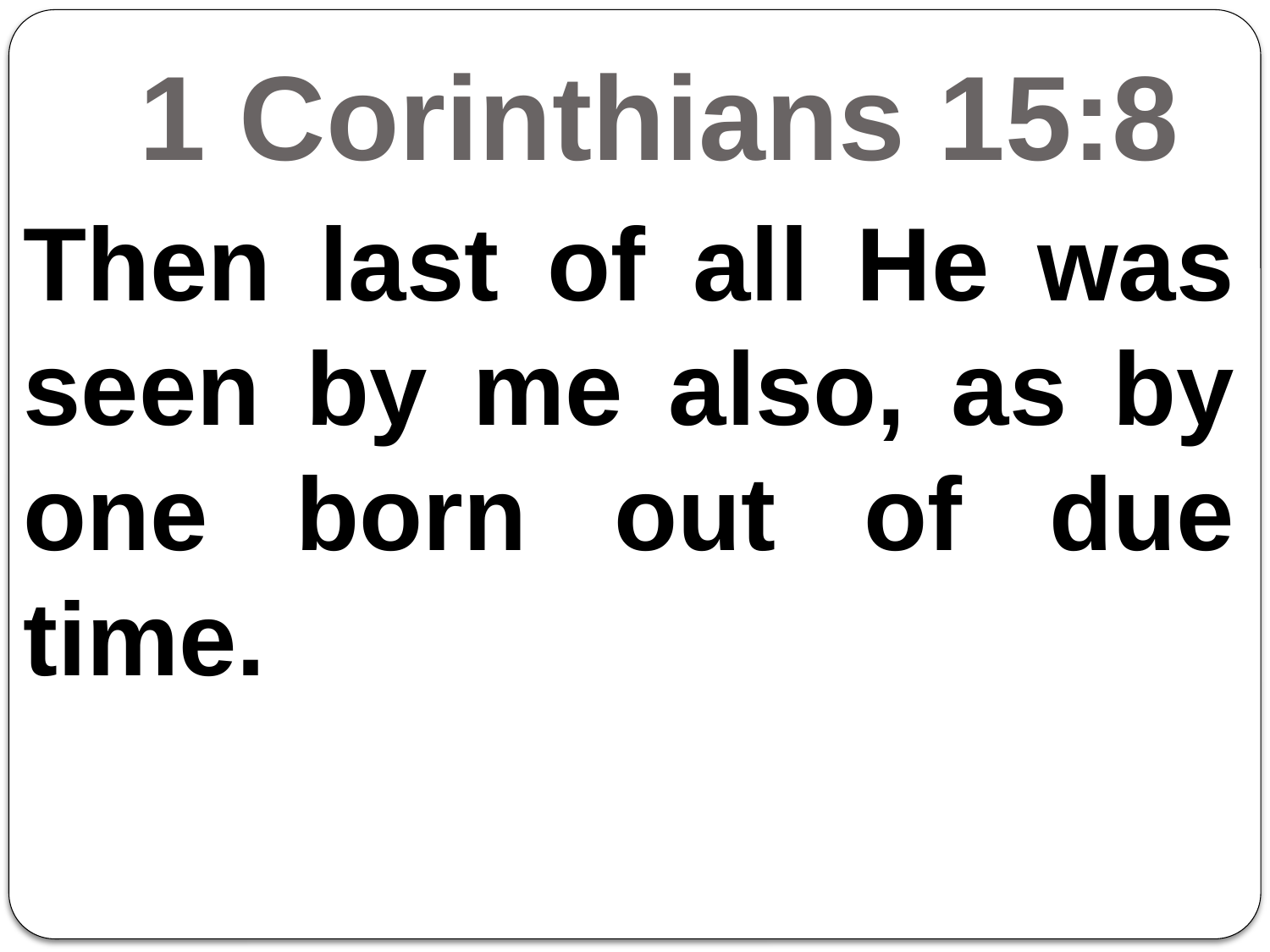

# 1 Corinthians 15:8
Then last of all He was seen by me also, as by one born out of due time.